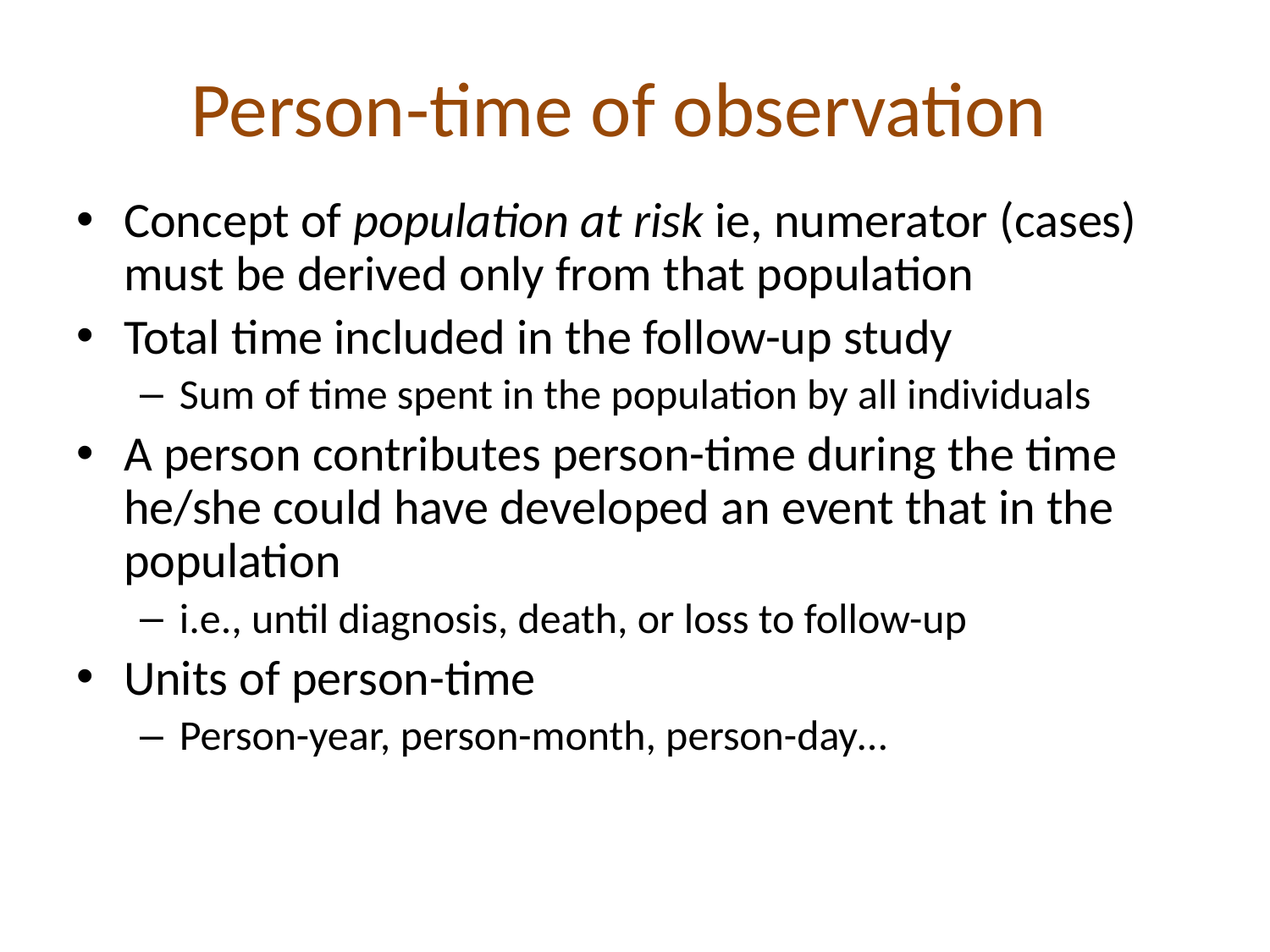

Person-time of observation
Concept of population at risk ie, numerator (cases) must be derived only from that population
Total time included in the follow-up study
Sum of time spent in the population by all individuals
A person contributes person-time during the time he/she could have developed an event that in the population
i.e., until diagnosis, death, or loss to follow-up
Units of person-time
Person-year, person-month, person-day…